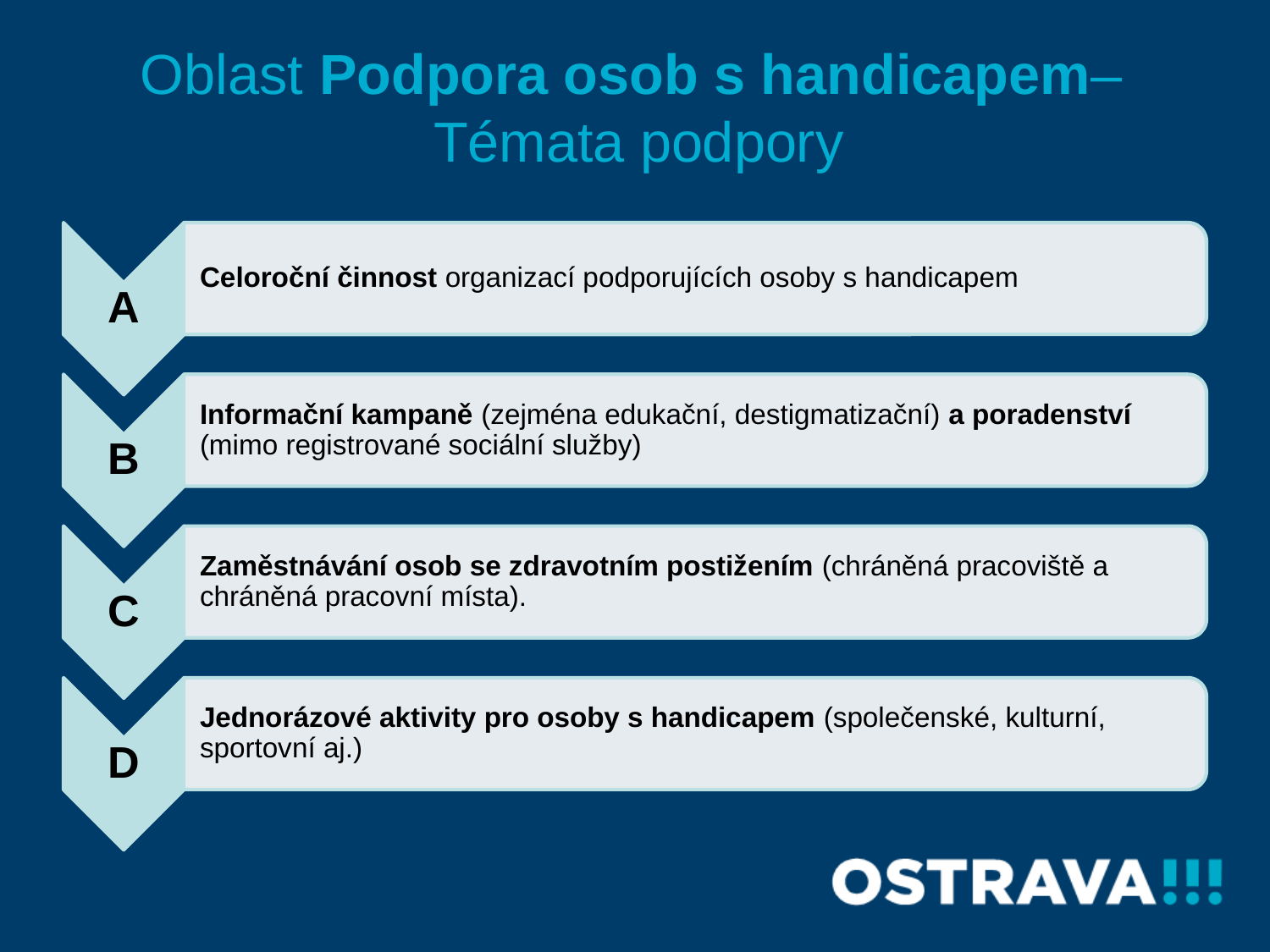

# Oblast Podpora osob s handicapem– Témata podpory
A
Celoroční činnost organizací podporujících osoby s handicapem
B
Informační kampaně (zejména edukační, destigmatizační) a poradenství (mimo registrované sociální služby)
C
Zaměstnávání osob se zdravotním postižením (chráněná pracoviště a chráněná pracovní místa).
D
Jednorázové aktivity pro osoby s handicapem (společenské, kulturní, sportovní aj.)